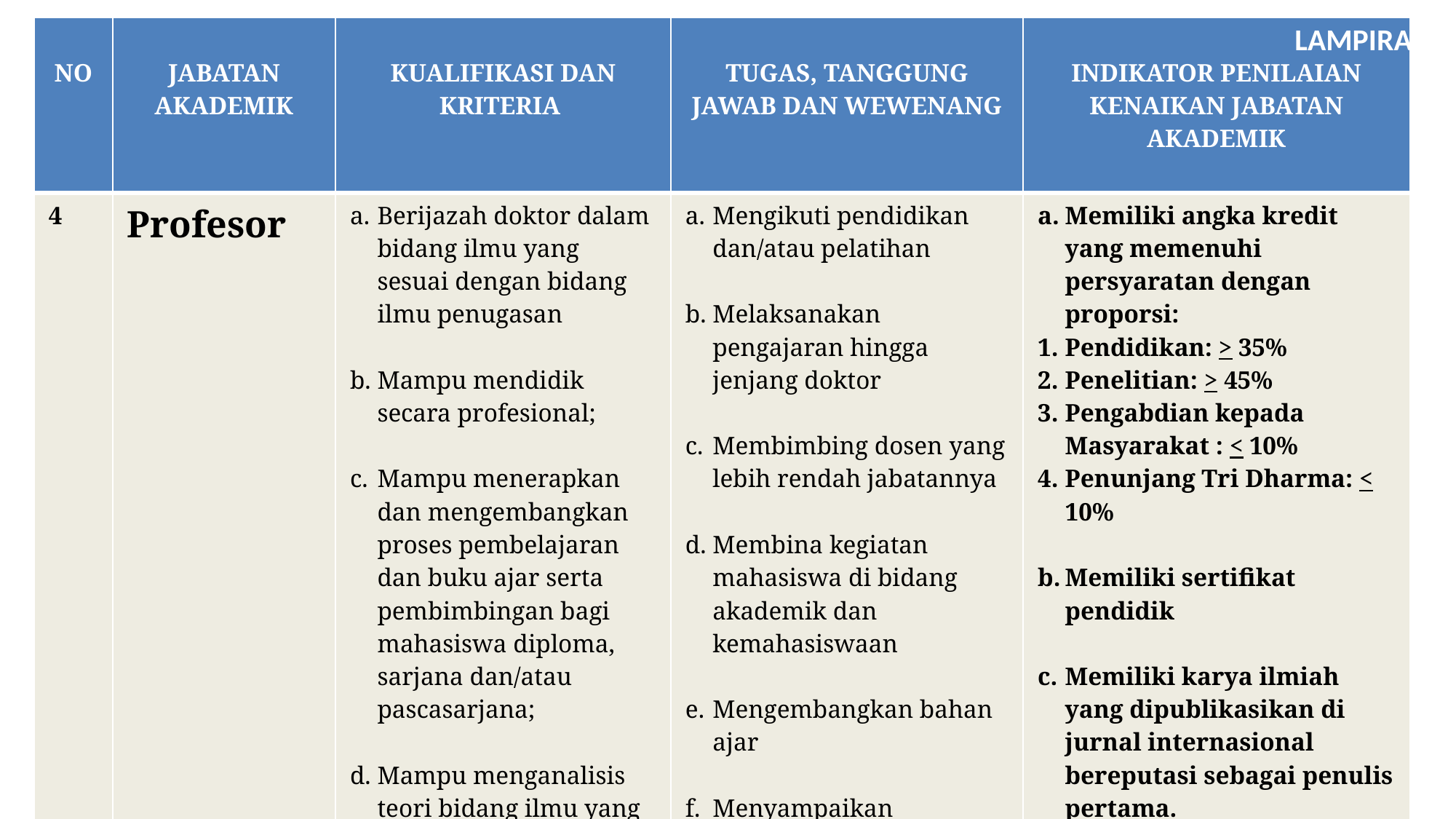

LAMPIRAN
| NO | JABATAN AKADEMIK | KUALIFIKASI DAN KRITERIA | TUGAS, TANGGUNG JAWAB DAN WEWENANG | INDIKATOR PENILAIAN KENAIKAN JABATAN AKADEMIK |
| --- | --- | --- | --- | --- |
| 4 | Profesor | Berijazah doktor dalam bidang ilmu yang sesuai dengan bidang ilmu penugasan Mampu mendidik secara profesional; Mampu menerapkan dan mengembangkan proses pembelajaran dan buku ajar serta pembimbingan bagi mahasiswa diploma, sarjana dan/atau pascasarjana; Mampu menganalisis teori bidang ilmu yang yang menjadi penugasannya; | Mengikuti pendidikan dan/atau pelatihan Melaksanakan pengajaran hingga jenjang doktor Membimbing dosen yang lebih rendah jabatannya Membina kegiatan mahasiswa di bidang akademik dan kemahasiswaan Mengembangkan bahan ajar Menyampaikan presentasi ilmiah pada forum nasional dan internasional | Memiliki angka kredit yang memenuhi persyaratan dengan proporsi: Pendidikan: > 35% Penelitian: > 45% Pengabdian kepada Masyarakat : < 10% Penunjang Tri Dharma: < 10% Memiliki sertifikat pendidik Memiliki karya ilmiah yang dipublikasikan di jurnal internasional bereputasi sebagai penulis pertama. |
100